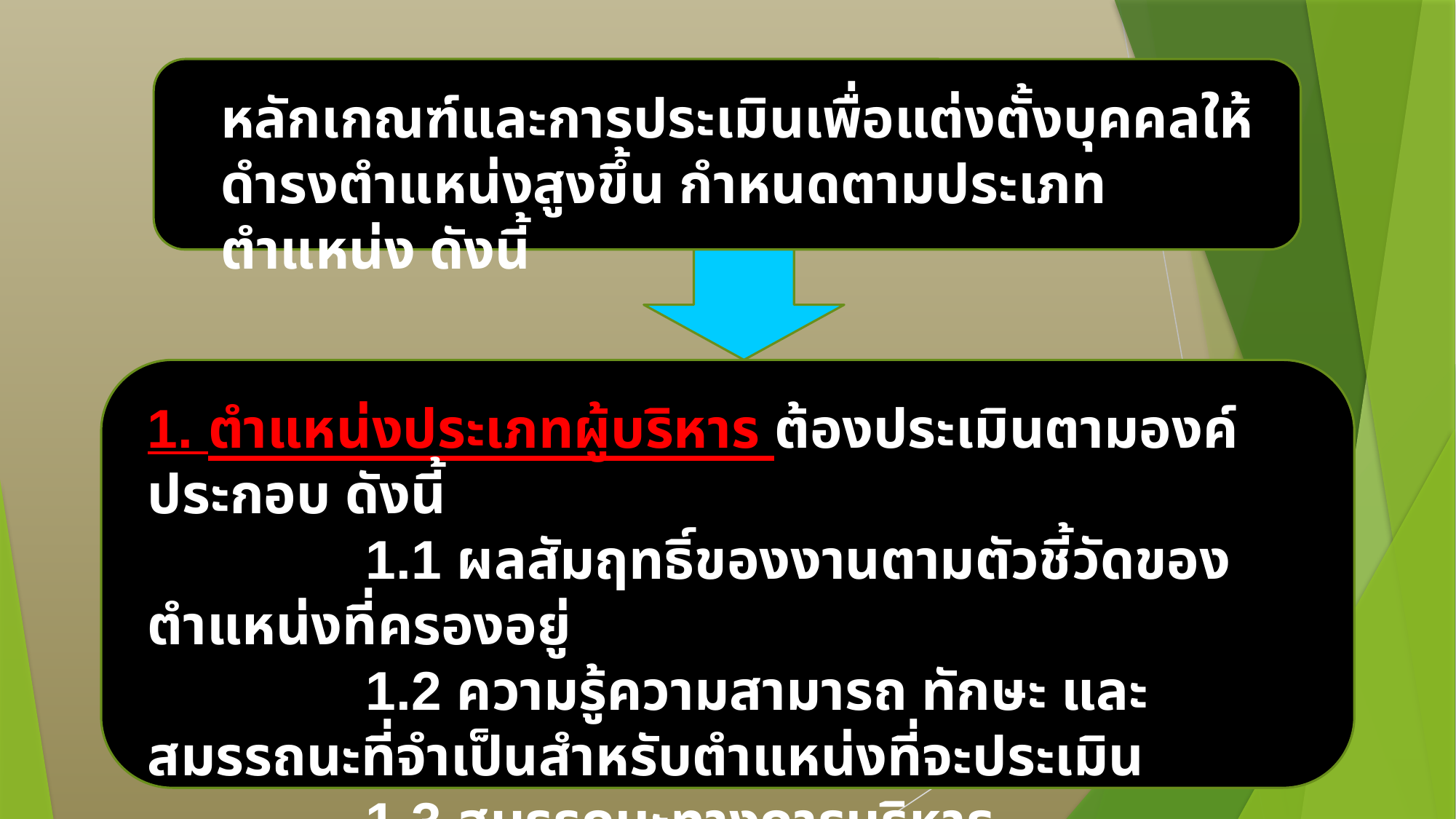

หลักเกณฑ์และการประเมินเพื่อแต่งตั้งบุคคลให้ดำรงตำแหน่งสูงขึ้น กำหนดตามประเภทตำแหน่ง ดังนี้

1. ตำแหน่งประเภทผู้บริหาร ต้องประเมินตามองค์ประกอบ ดังนี้
		1.1 ผลสัมฤทธิ์ของงานตามตัวชี้วัดของตำแหน่งที่ครองอยู่
		1.2 ความรู้ความสามารถ ทักษะ และสมรรถนะที่จำเป็นสำหรับตำแหน่งที่จะประเมิน
		1.3 สมรรถนะทางการบริหาร